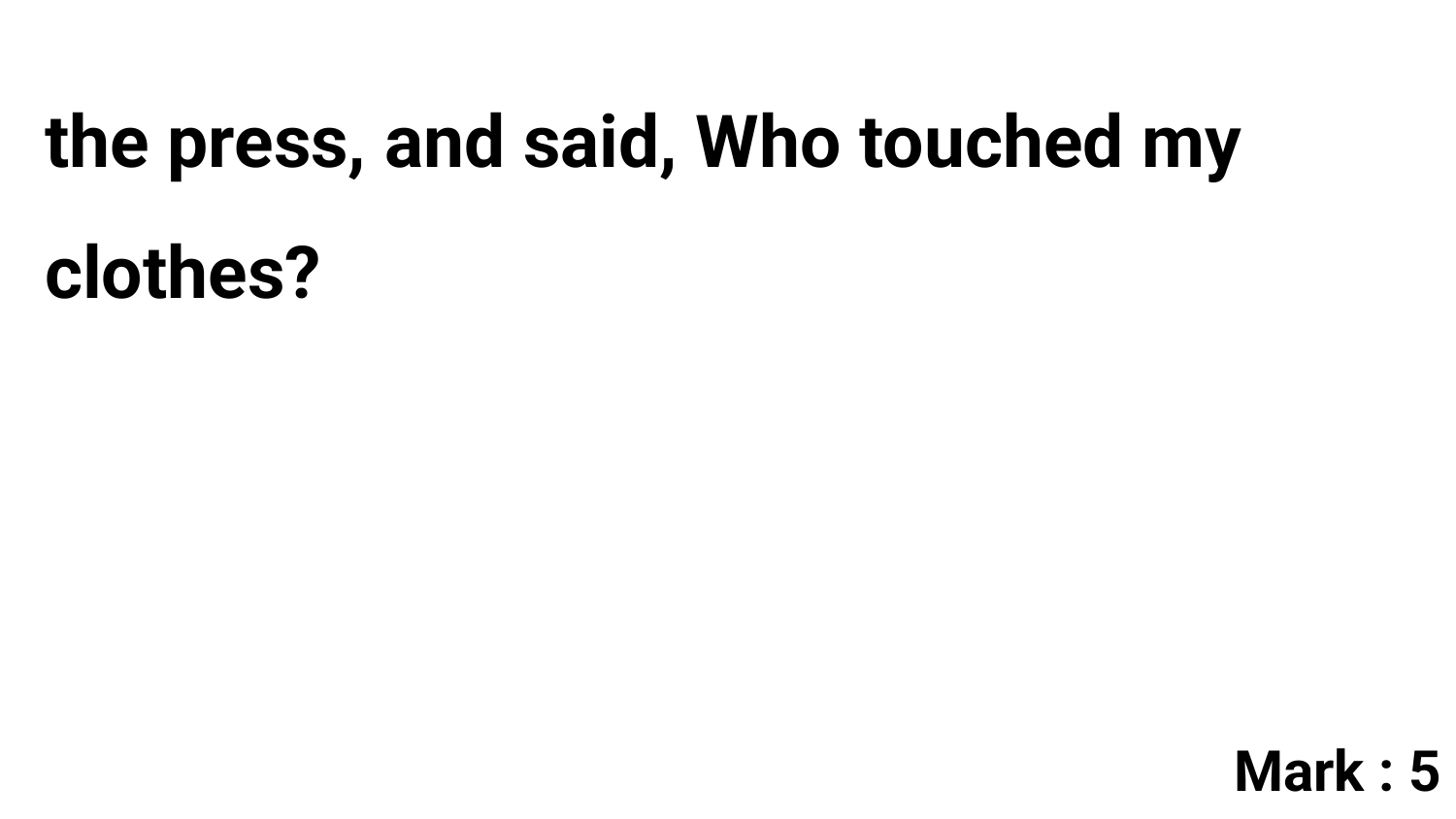

the press, and said, Who touched my clothes?
Mark : 5